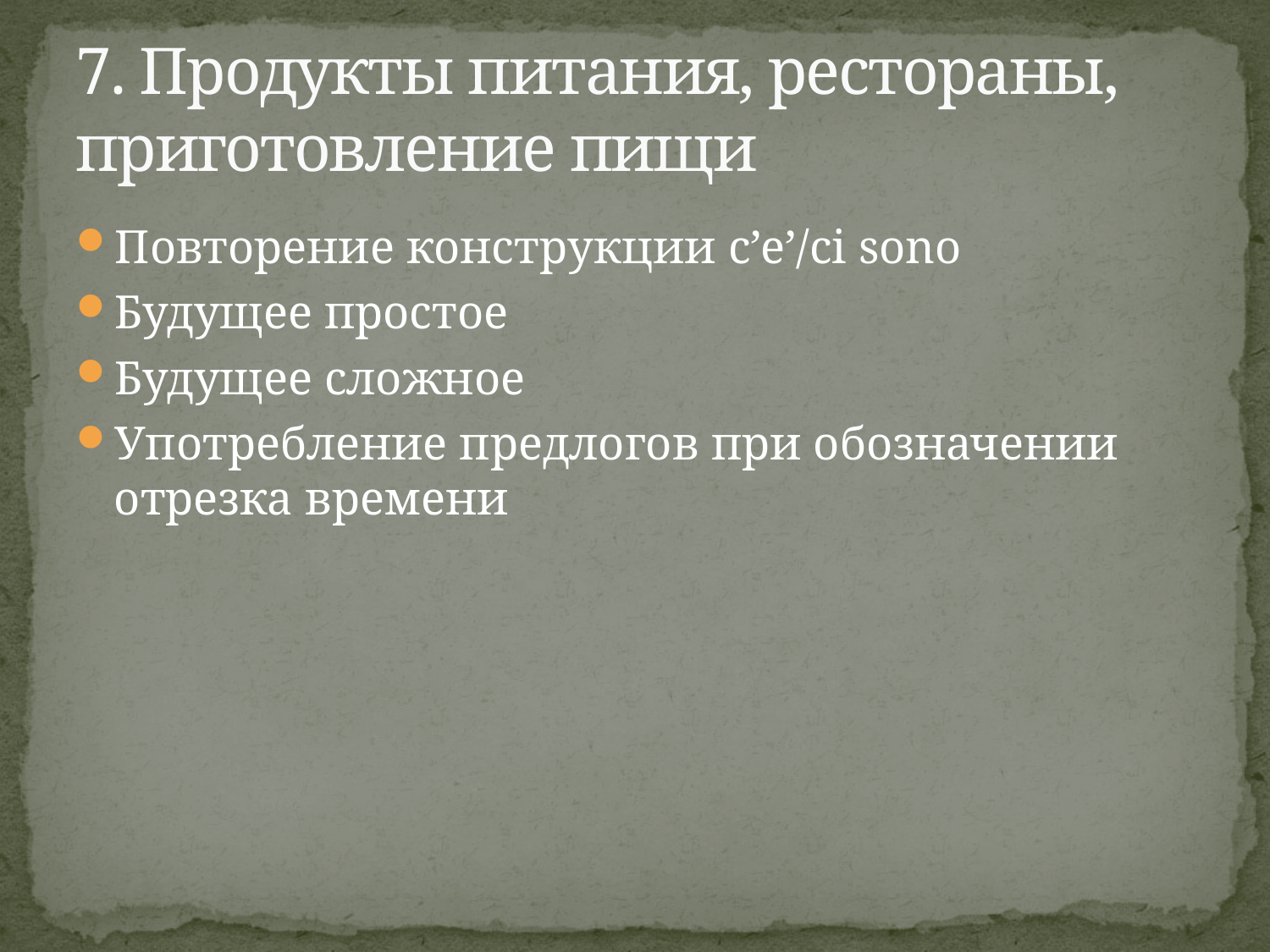

# 7. Продукты питания, рестораны, приготовление пищи
Повторение конструкции c’e’/ci sono
Будущее простое
Будущее сложное
Употребление предлогов при обозначении отрезка времени